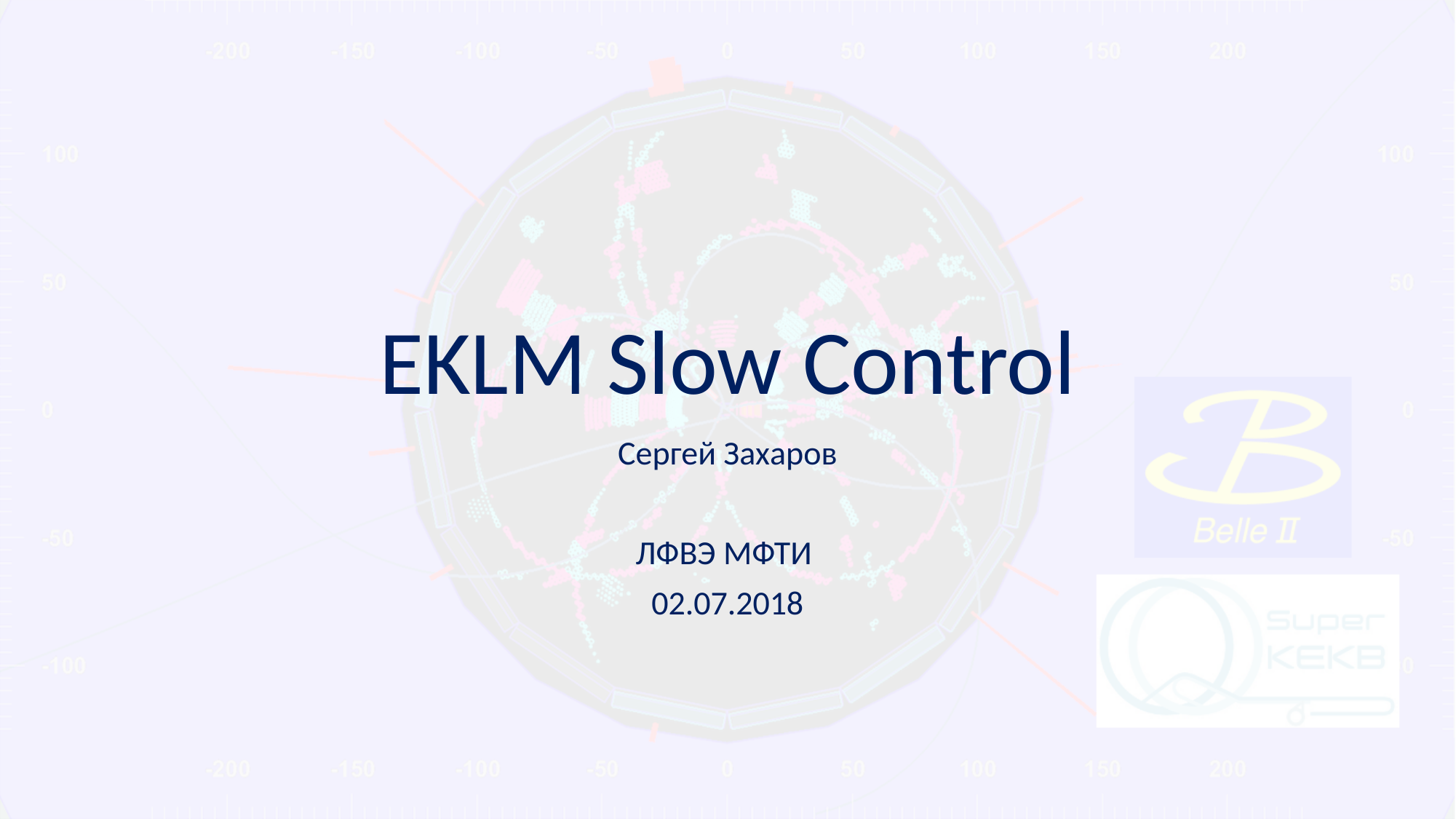

# EKLM Slow Control
Сергей Захаров

ЛФВЭ МФТИ
02.07.2018